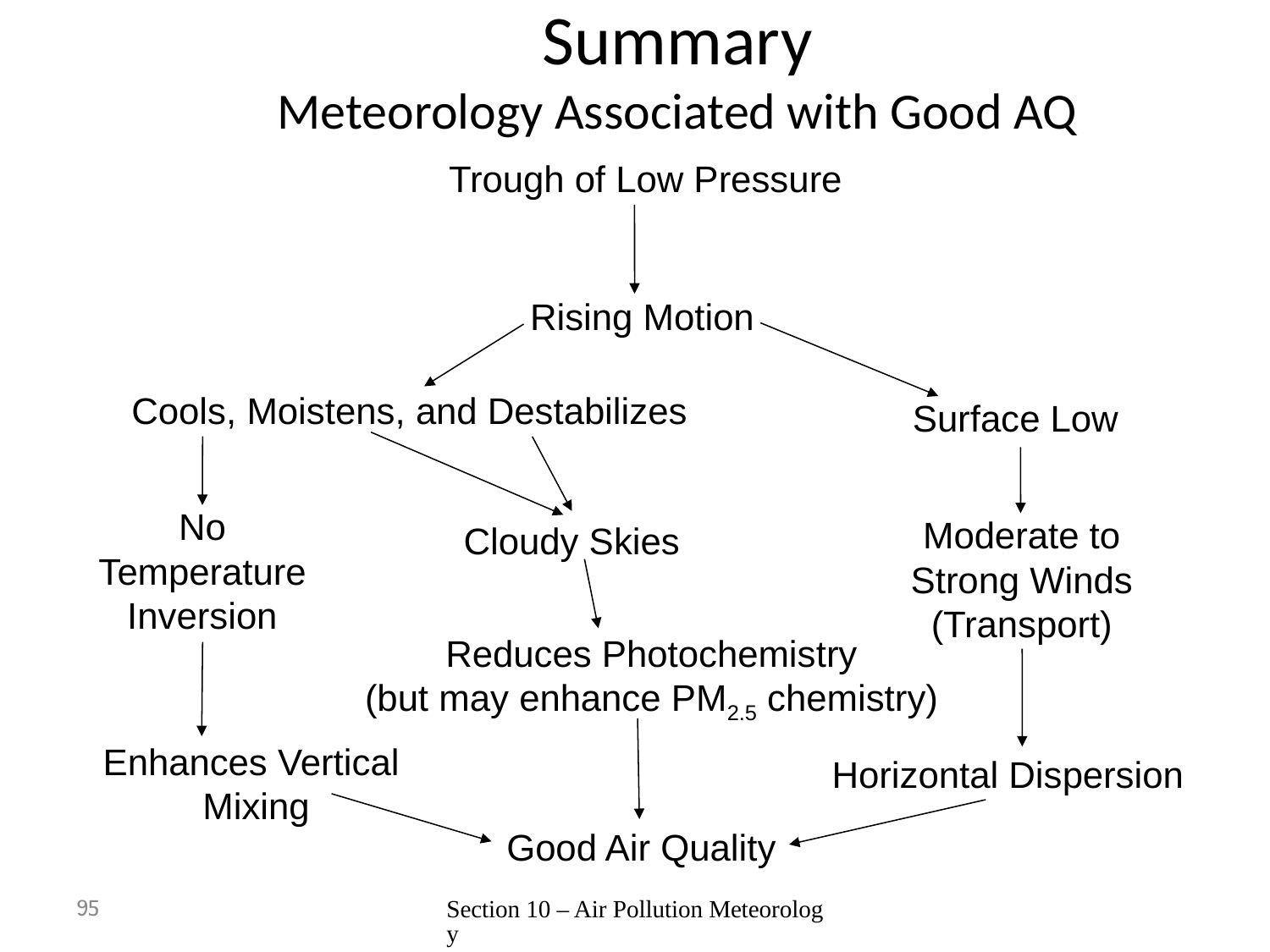

# Summary Meteorology Associated with Good AQ
Trough of Low Pressure

Rising Motion

Surface Low

Moderate to Strong Winds (Transport)

Horizontal Dispersion

Cools, Moistens, and Destabilizes

Reduces Photochemistry
(but may enhance PM2.5 chemistry)

Good Air Quality
Cloudy Skies

No Temperature Inversion

Enhances Vertical Mixing

95
Section 10 – Air Pollution Meteorology